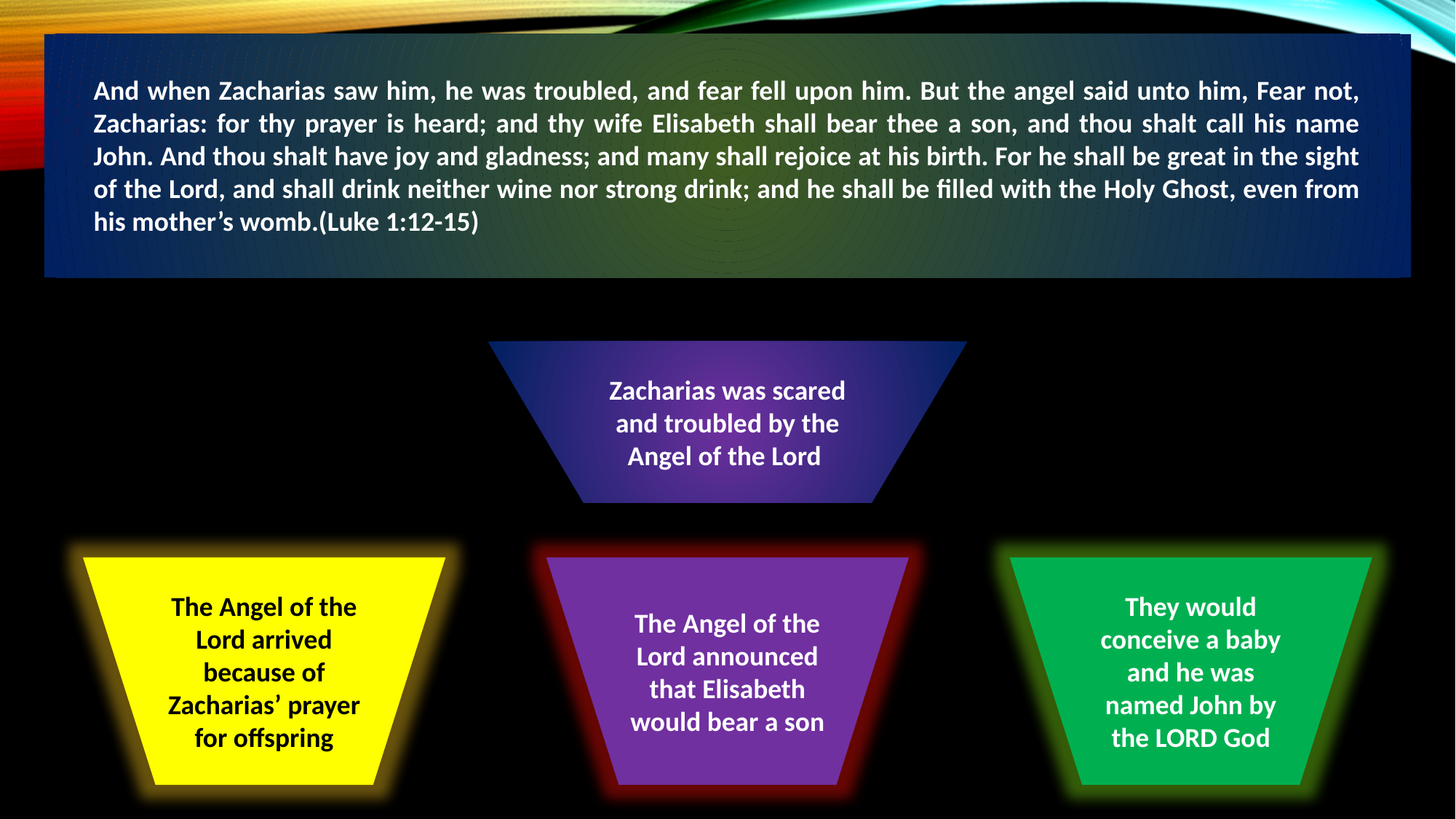

And when Zacharias saw him, he was troubled, and fear fell upon him. But the angel said unto him, Fear not, Zacharias: for thy prayer is heard; and thy wife Elisabeth shall bear thee a son, and thou shalt call his name John. And thou shalt have joy and gladness; and many shall rejoice at his birth. For he shall be great in the sight of the Lord, and shall drink neither wine nor strong drink; and he shall be filled with the Holy Ghost, even from his mother’s womb.(Luke 1:12-15)
Zacharias was scared and troubled by the Angel of the Lord
The Angel of the Lord arrived because of Zacharias’ prayer for offspring
The Angel of the Lord announced that Elisabeth would bear a son
They would conceive a baby and he was named John by the LORD God